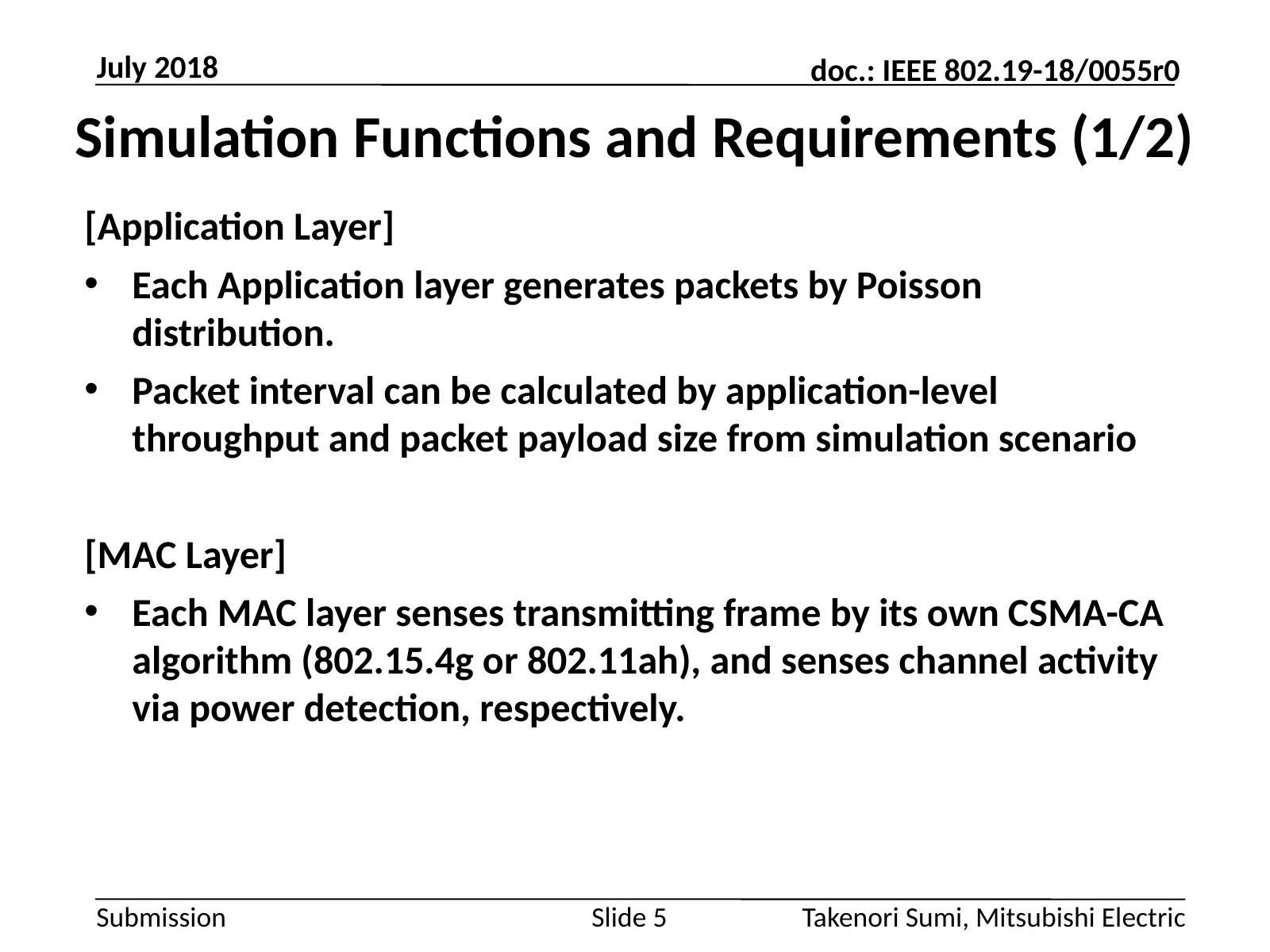

July 2018
# Simulation Functions and Requirements (1/2)
[Application Layer]
Each Application layer generates packets by Poisson distribution.
Packet interval can be calculated by application-level throughput and packet payload size from simulation scenario

[MAC Layer]
Each MAC layer senses transmitting frame by its own CSMA-CA algorithm (802.15.4g or 802.11ah), and senses channel activity via power detection, respectively.

Slide 5
Takenori Sumi, Mitsubishi Electric